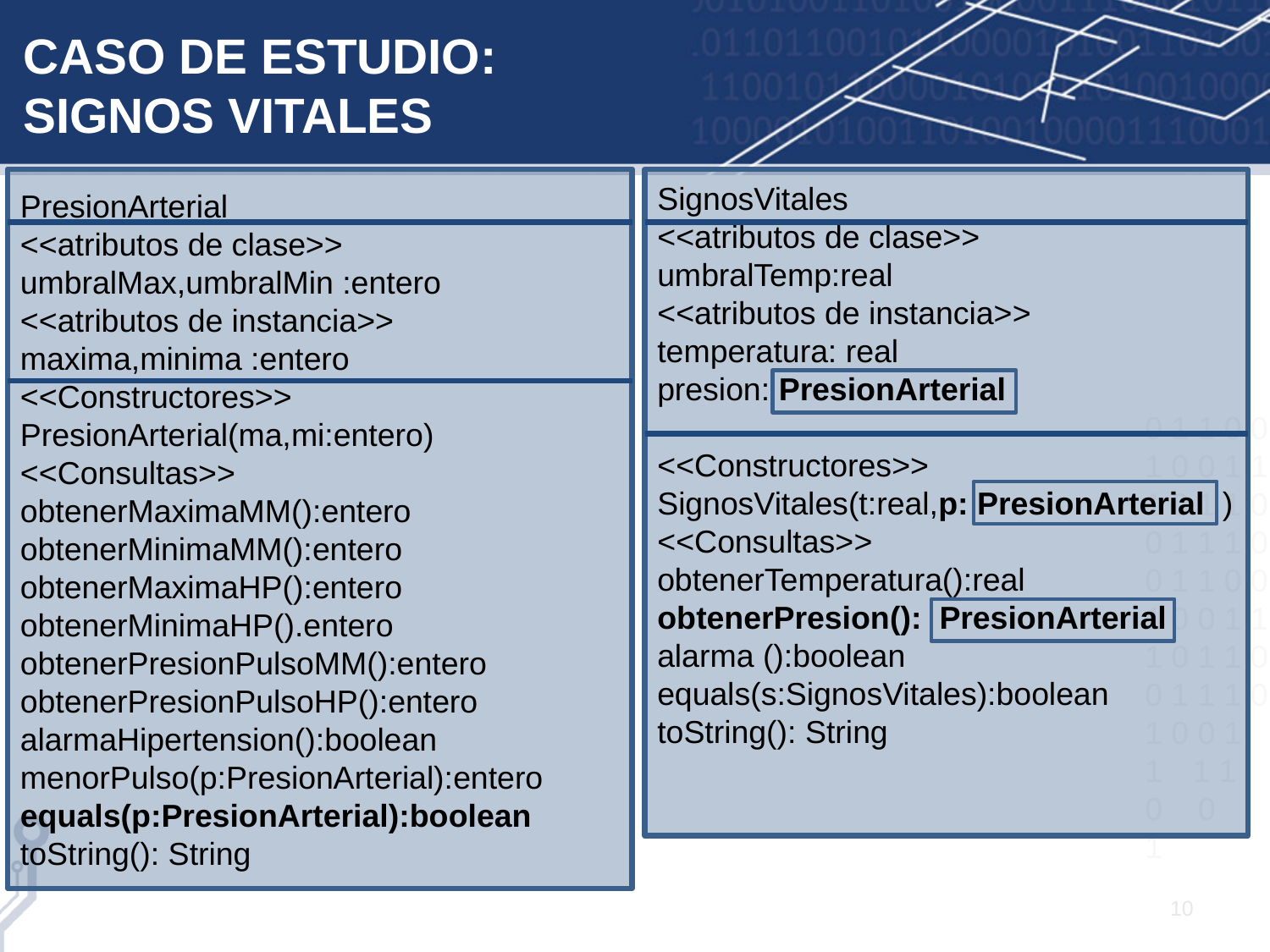

# CASO DE ESTUDIO: SIGNOS VITALES

PresionArterial
<<atributos de clase>>
umbralMax,umbralMin :entero
<<atributos de instancia>>
maxima,minima :entero
<<Constructores>> PresionArterial(ma,mi:entero)
<<Consultas>>
obtenerMaximaMM():entero
obtenerMinimaMM():entero
obtenerMaximaHP():entero
obtenerMinimaHP().entero obtenerPresionPulsoMM():entero
obtenerPresionPulsoHP():entero
alarmaHipertension():boolean
menorPulso(p:PresionArterial):entero
equals(p:PresionArterial):boolean
toString(): String

SignosVitales
<<atributos de clase>>
umbralTemp:real
<<atributos de instancia>>
temperatura: real
presion: PresionArterial

<<Constructores>>
SignosVitales(t:real,p: PresionArterial  )
<<Consultas>>
obtenerTemperatura():real
obtenerPresion():  PresionArterial
alarma ():boolean
equals(s:SignosVitales):boolean
toString(): String

10